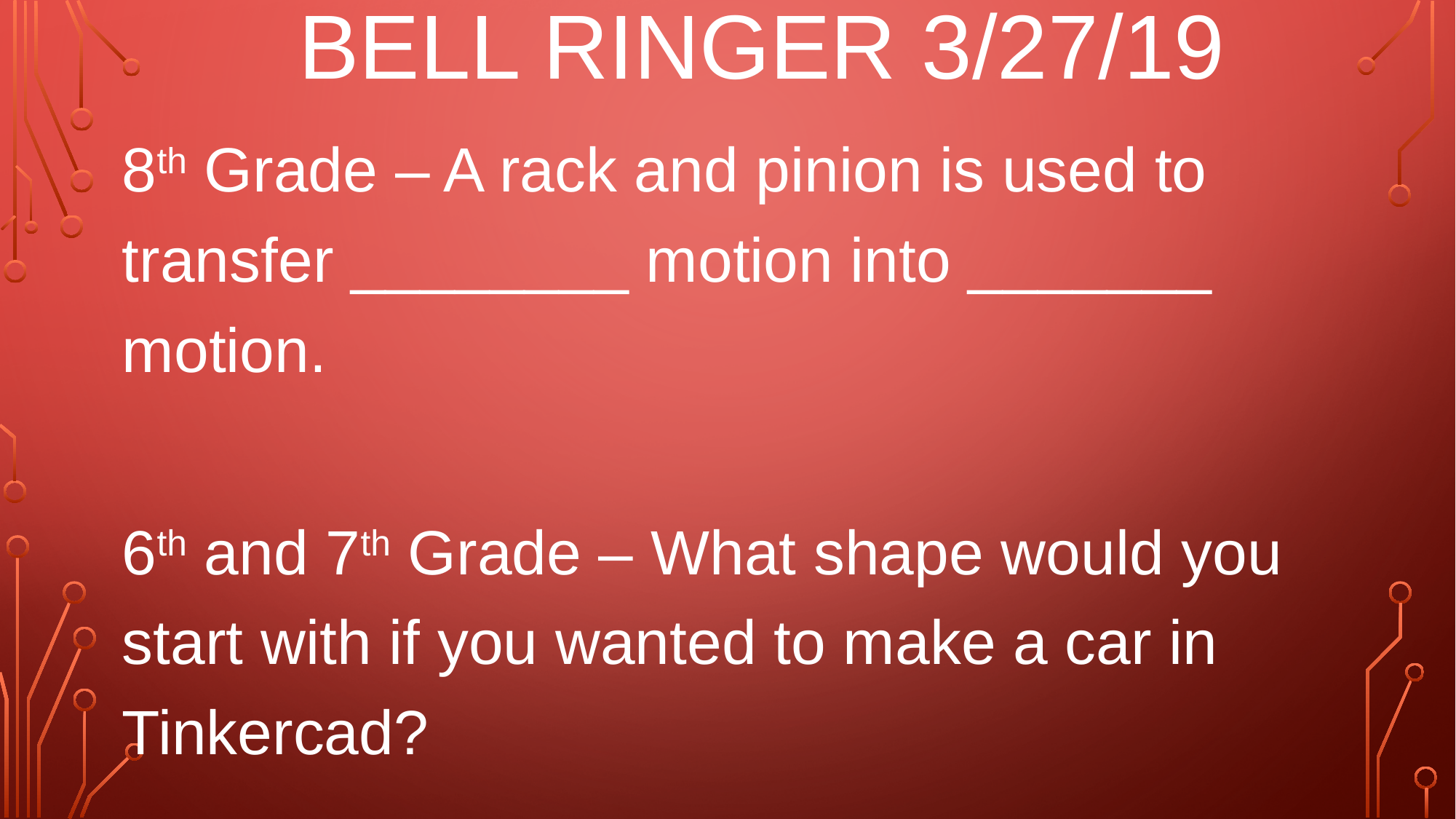

# Bell Ringer 3/27/19

8th Grade – A rack and pinion is used to transfer ________ motion into _______ motion.

6th and 7th Grade – What shape would you start with if you wanted to make a car in Tinkercad?